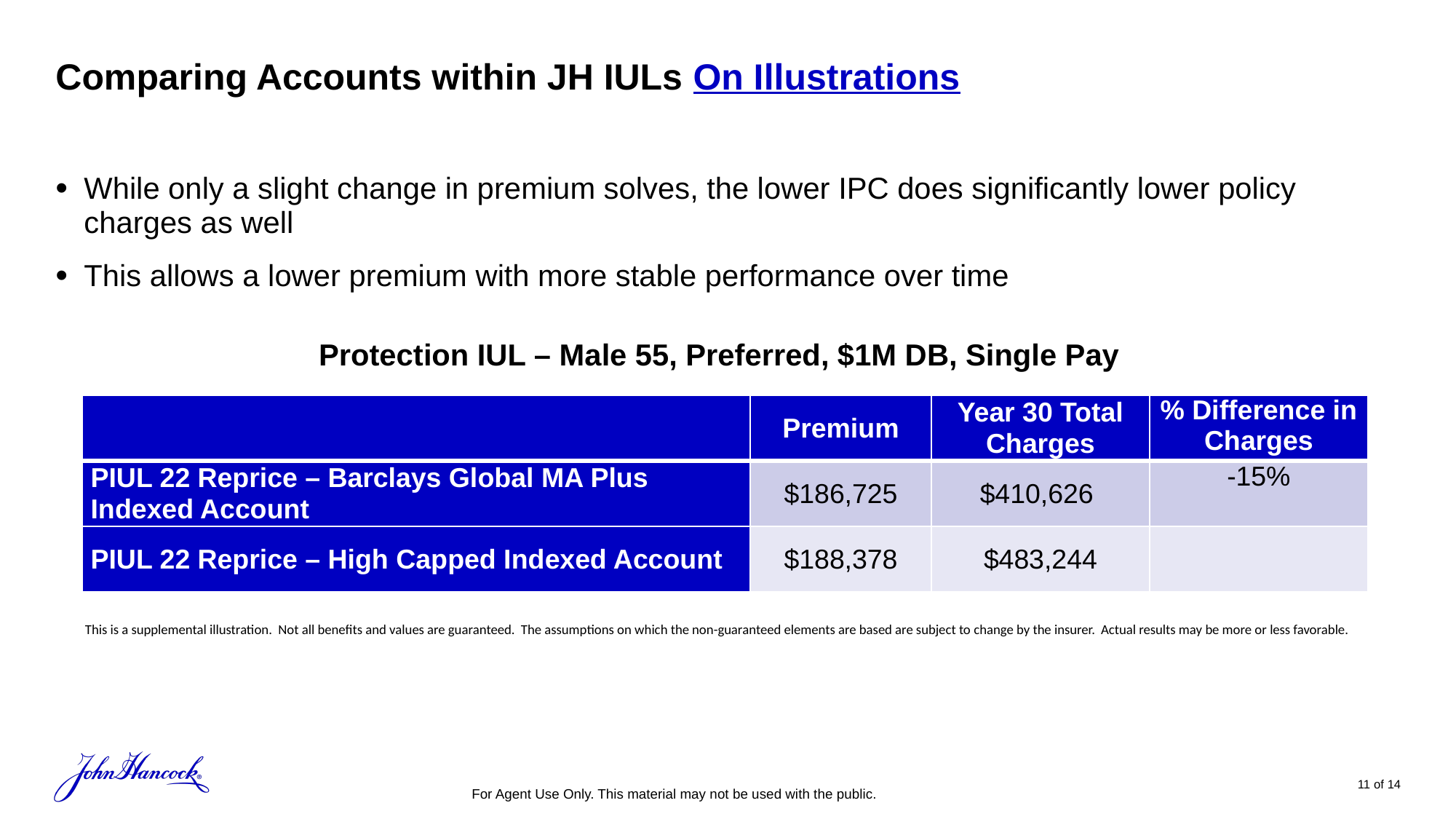

# Comparing Accounts within JH IULs On Illustrations
While only a slight change in premium solves, the lower IPC does significantly lower policy charges as well
This allows a lower premium with more stable performance over time
Protection IUL – Male 55, Preferred, $1M DB, Single Pay

|  | Premium | Year 30 Total Charges | % Difference in Charges |
| --- | --- | --- | --- |
| PIUL 22 Reprice – Barclays Global MA Plus Indexed Account | $186,725 | $410,626 | -15% |
| PIUL 22 Reprice – High Capped Indexed Account | $188,378 | $483,244 |  |
This is a supplemental illustration.  Not all benefits and values are guaranteed.  The assumptions on which the non-guaranteed elements are based are subject to change by the insurer.  Actual results may be more or less favorable.
11 of 14